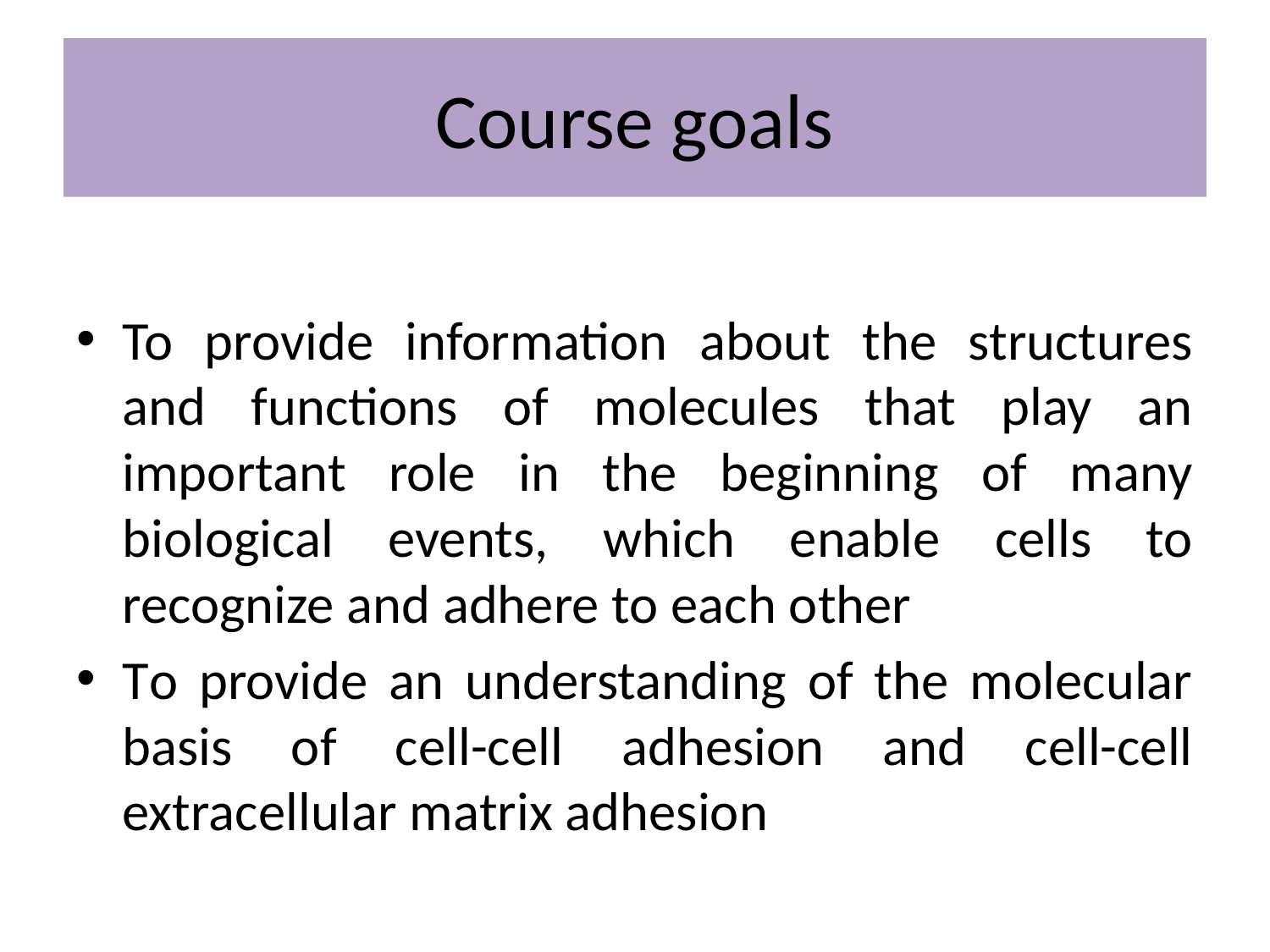

# Course goals

To provide information about the structures and functions of molecules that play an important role in the beginning of many biological events, which enable cells to recognize and adhere to each other
To provide an understanding of the molecular basis of cell-cell adhesion and cell-cell extracellular matrix adhesion